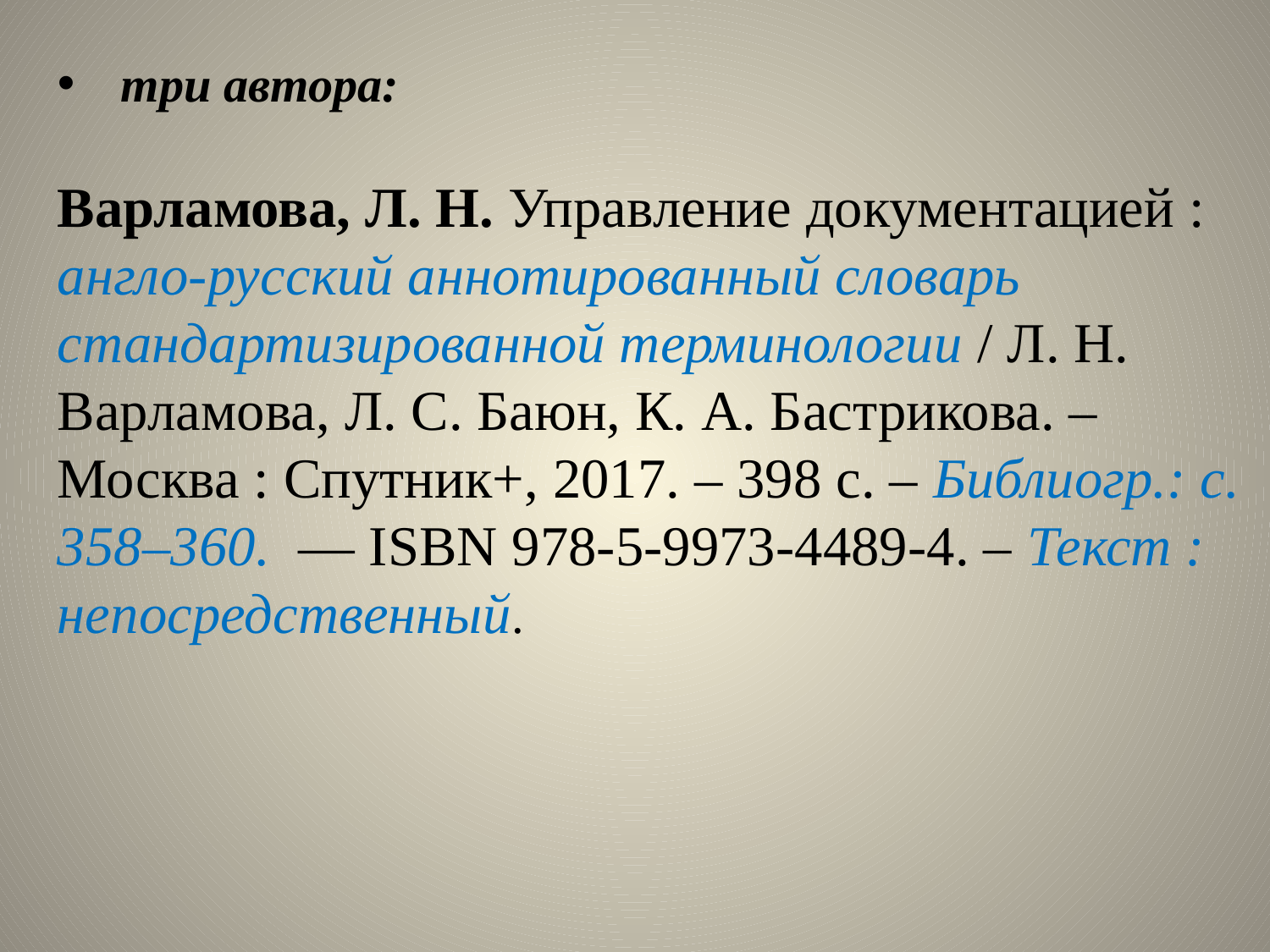

три автора:

Варламова, Л. Н. Управление документацией : англо-рус­ский аннотированный словарь стандартизированной терминологии / Л. Н. Варламова, Л. С. Баюн, К. А. Бастрикова. – Москва : Спутник+, 2017. – 398 с. – Библиогр.: с. 358–360.  — ISBN 978-5-9973-4489-4. – Текст : непосредственный.